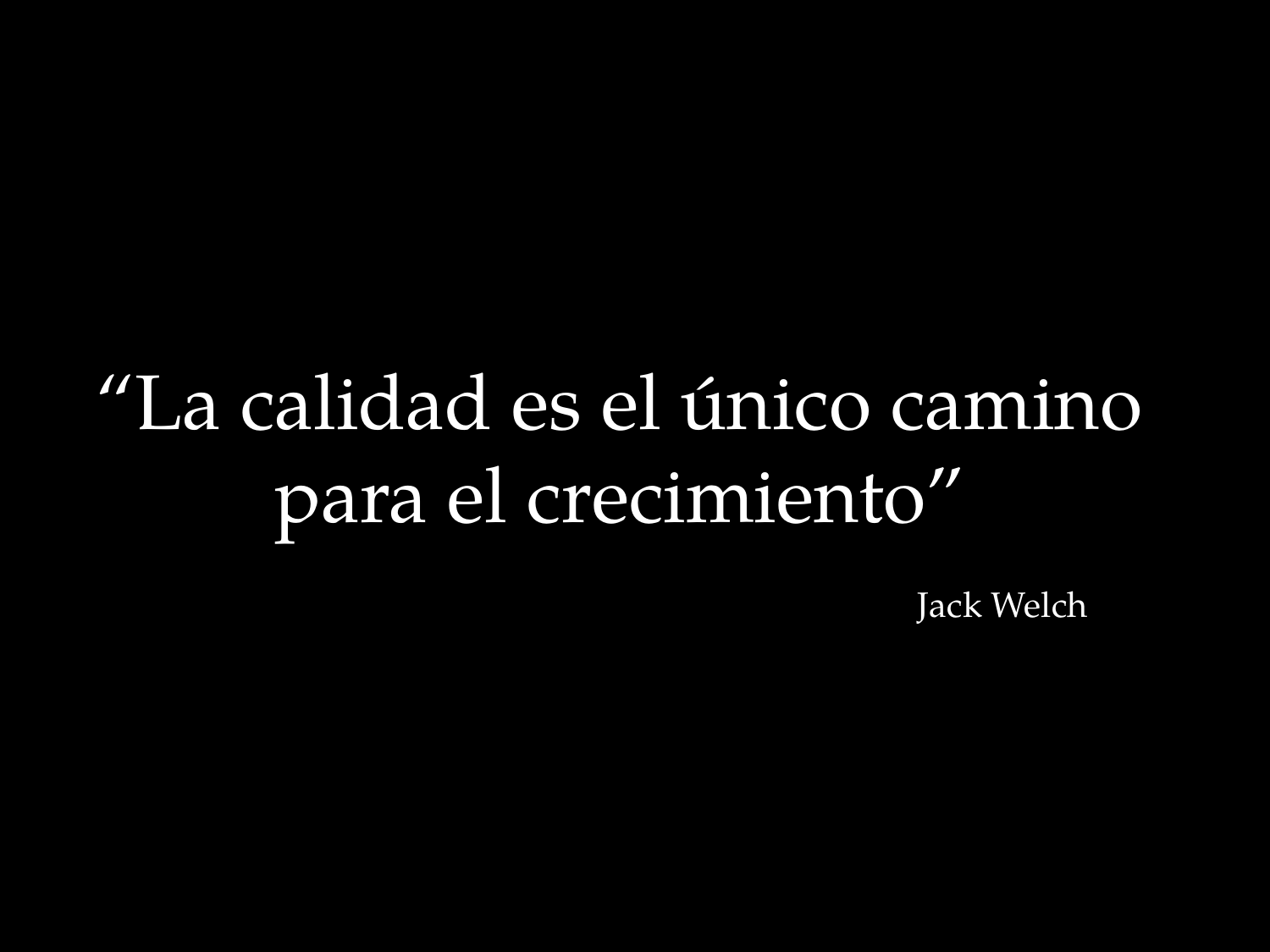

“La calidad es el único camino para el crecimiento”
Jack Welch